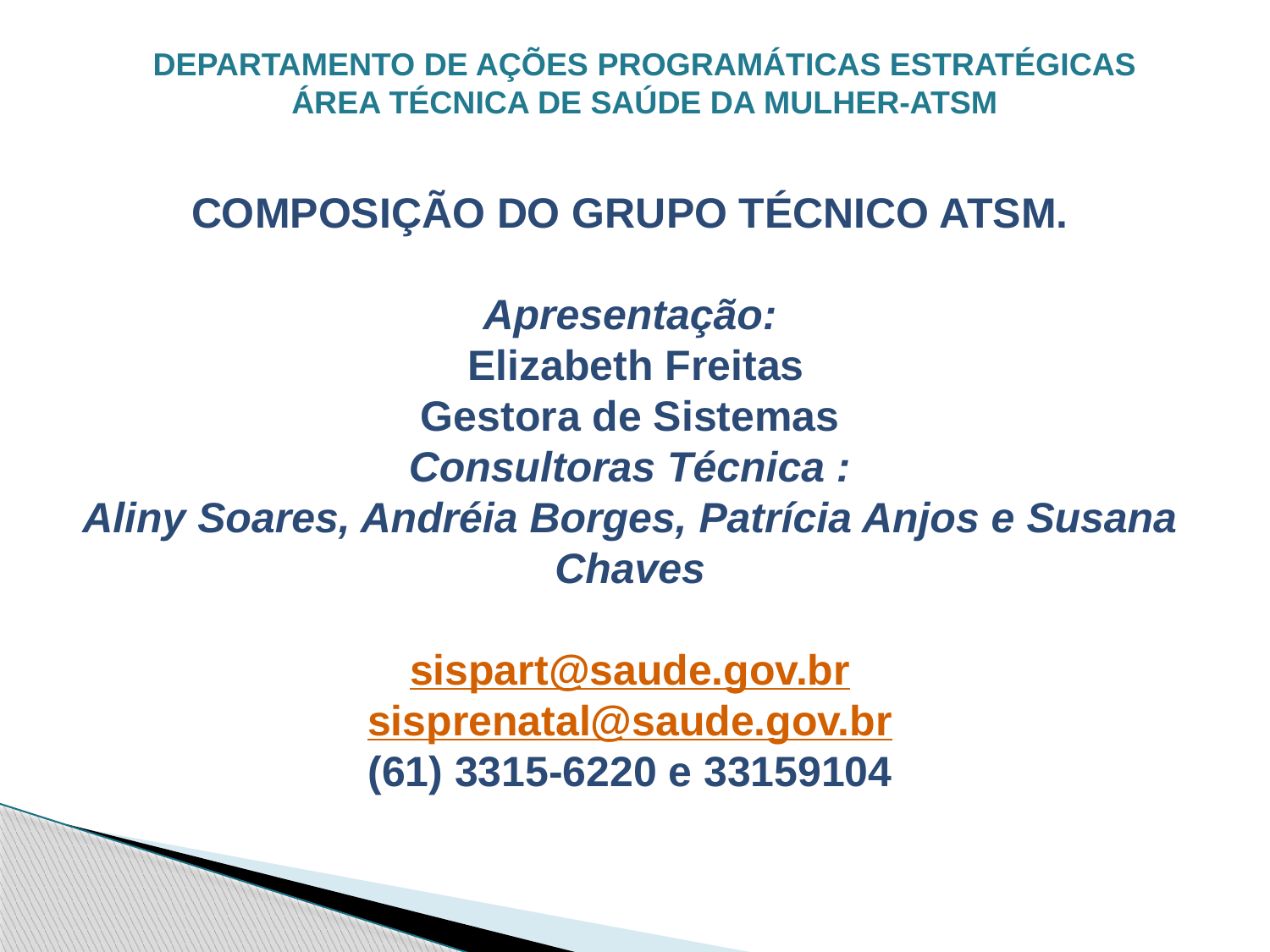

DEPARTAMENTO DE AÇÕES PROGRAMÁTICAS ESTRATÉGICAS
ÁREA TÉCNICA DE SAÚDE DA MULHER-ATSM

COMPOSIÇÃO DO GRUPO TÉCNICO ATSM.

Apresentação:
 Elizabeth Freitas
Gestora de Sistemas
Consultoras Técnica :
Aliny Soares, Andréia Borges, Patrícia Anjos e Susana Chaves

sispart@saude.gov.br
sisprenatal@saude.gov.br
(61) 3315-6220 e 33159104